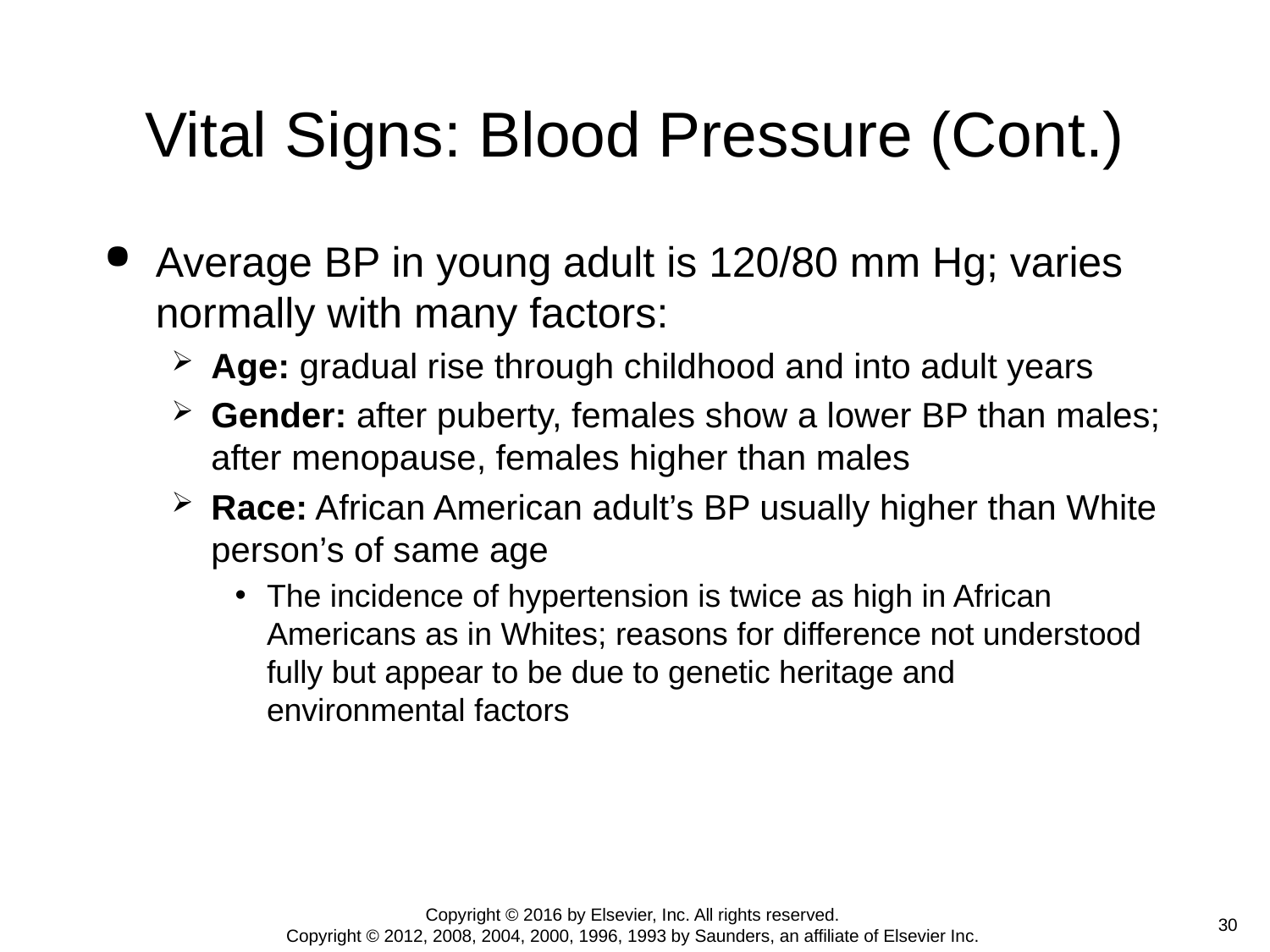

# Vital Signs: Blood Pressure (Cont.)
Average BP in young adult is 120/80 mm Hg; varies normally with many factors:
Age: gradual rise through childhood and into adult years
Gender: after puberty, females show a lower BP than males; after menopause, females higher than males
Race: African American adult’s BP usually higher than White person’s of same age
The incidence of hypertension is twice as high in African Americans as in Whites; reasons for difference not understood fully but appear to be due to genetic heritage and environmental factors
Copyright © 2016 by Elsevier, Inc. All rights reserved.
Copyright © 2012, 2008, 2004, 2000, 1996, 1993 by Saunders, an affiliate of Elsevier Inc.
 30